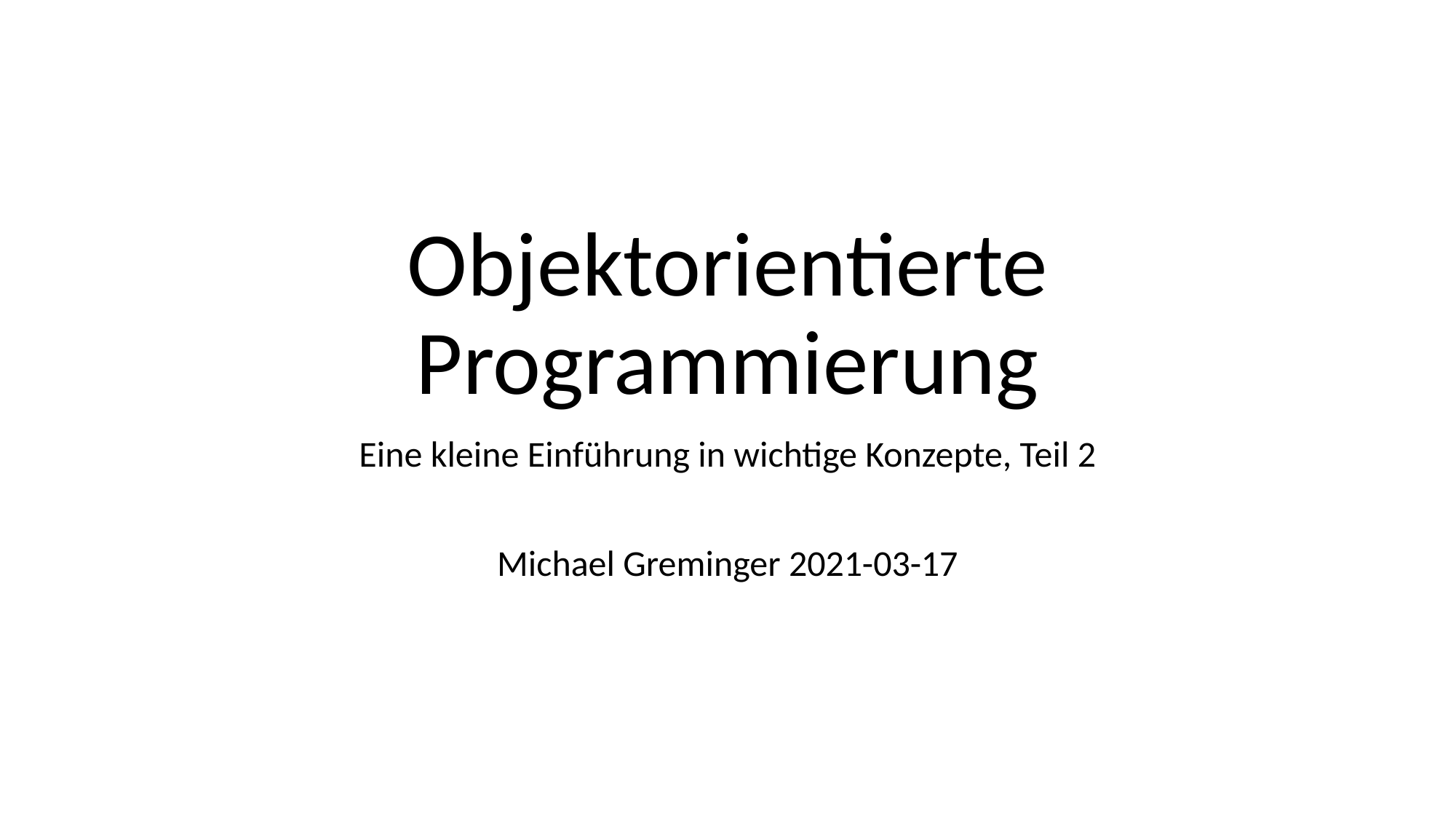

# Objektorientierte Programmierung
Eine kleine Einführung in wichtige Konzepte, Teil 2

Michael Greminger 2021-03-17